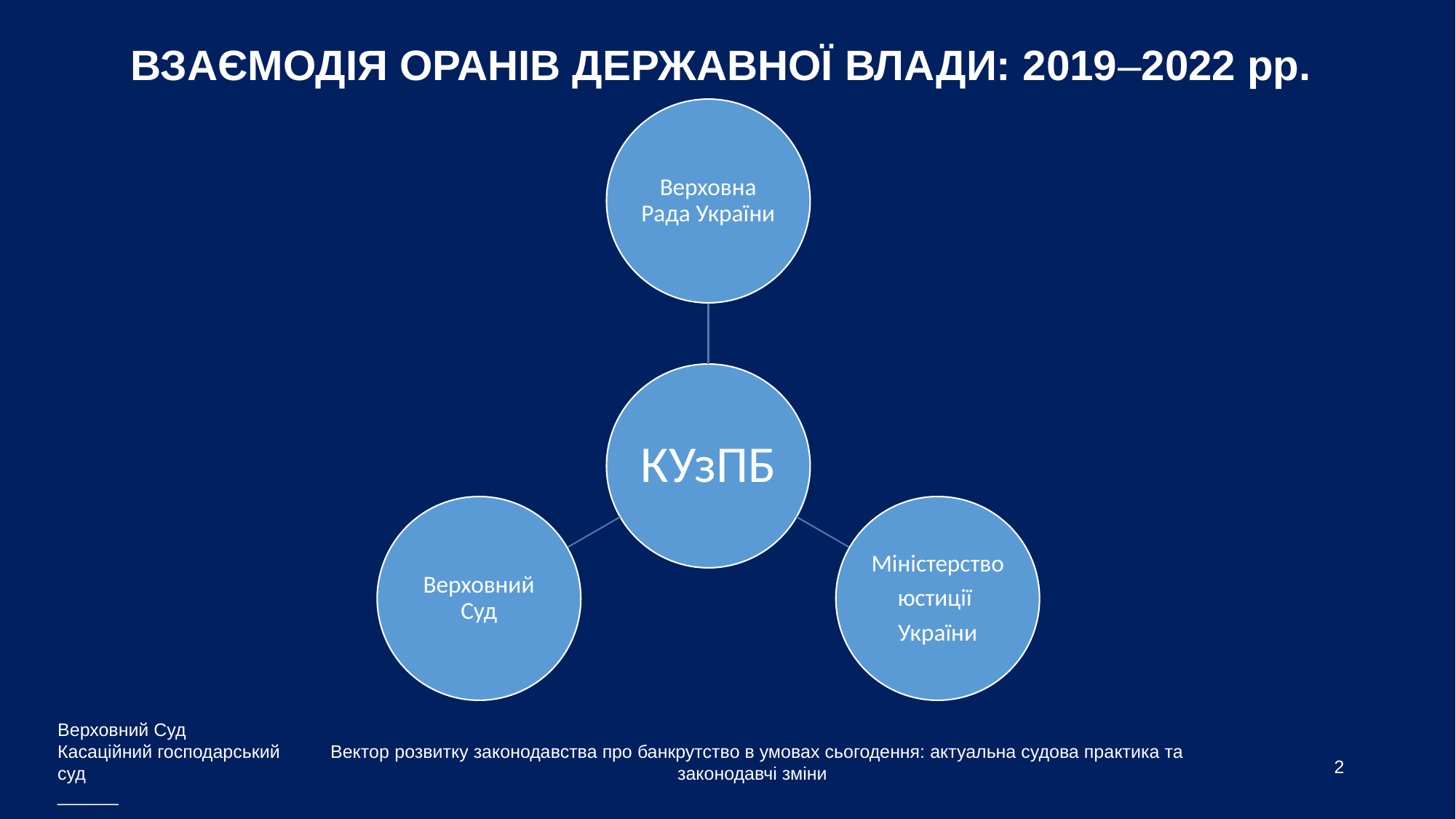

# ВЗАЄМОДІЯ ОРАНІВ ДЕРЖАВНОЇ ВЛАДИ: 2019–2022 рр.

КУзПБ

Верховна Рада України

Міністерство
юстиції
України

Верховний Суд

Верховний Суд
Касаційний господарський суд
______
Вектор розвитку законодавства про банкрутство в умовах сьогодення: актуальна судова практика та законодавчі зміни
2